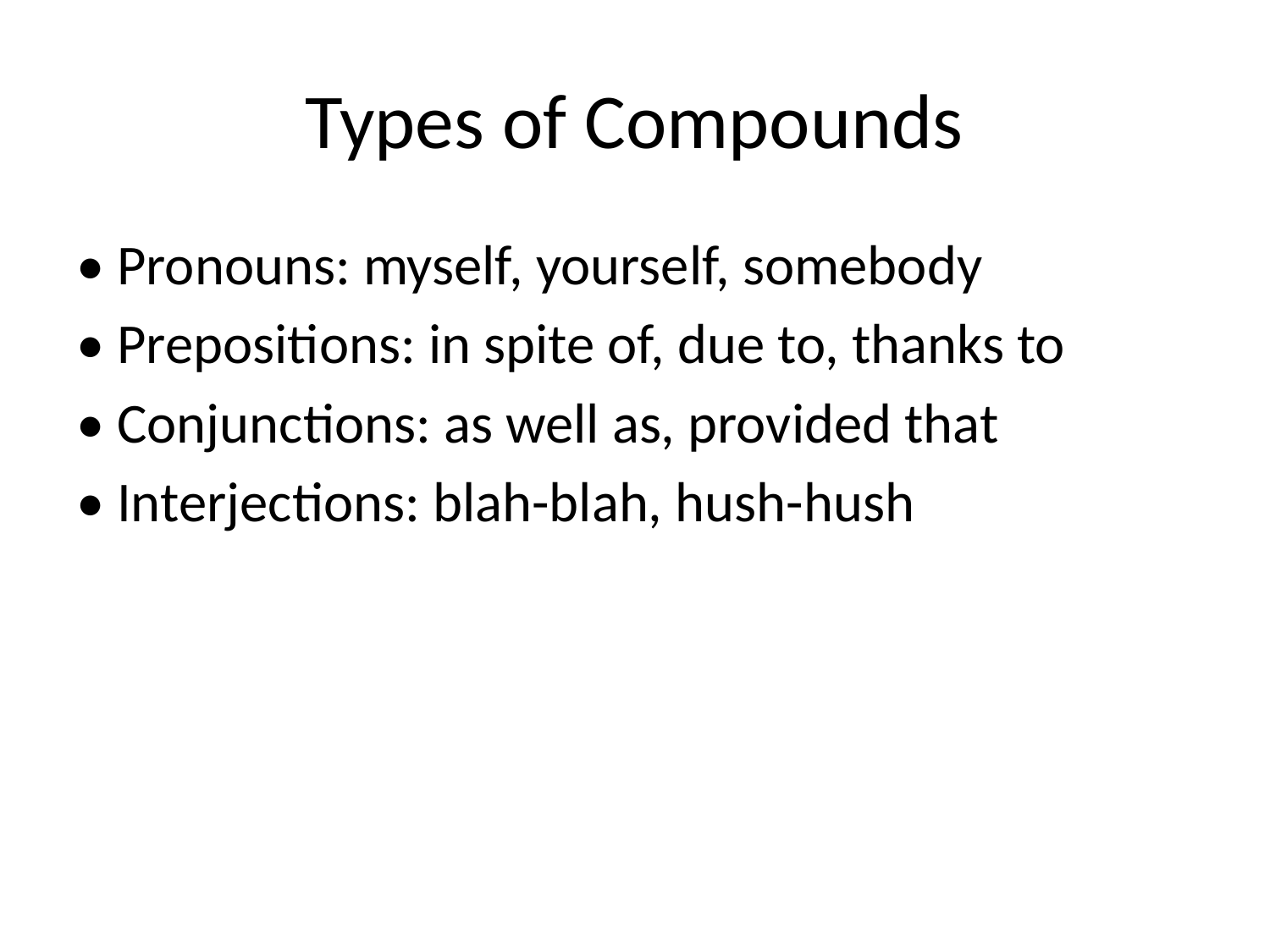

# Types of Compounds
• Pronouns: myself, yourself, somebody
• Prepositions: in spite of, due to, thanks to
• Conjunctions: as well as, provided that
• Interjections: blah-blah, hush-hush